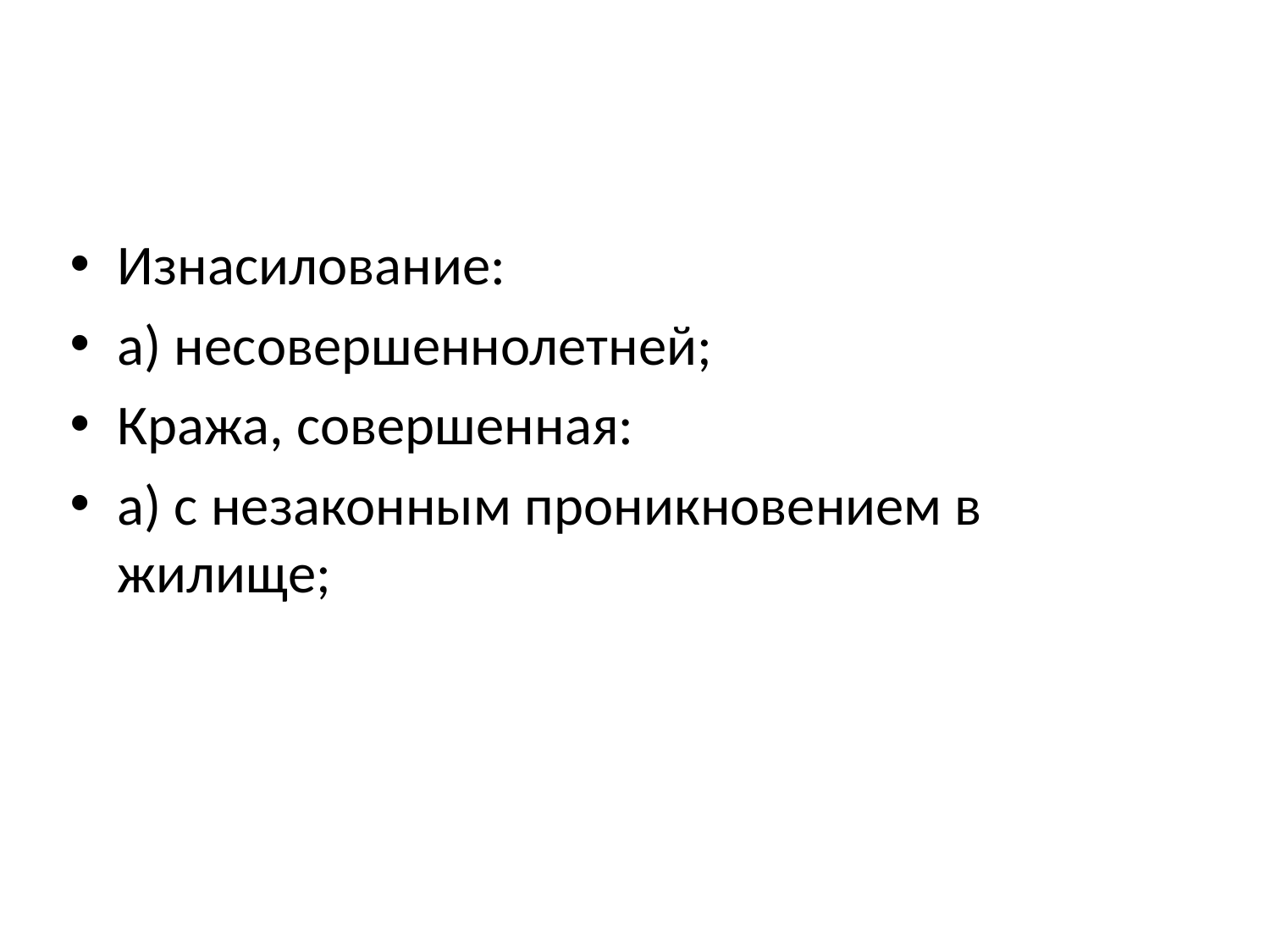

#
Изнасилование:
а) несовершеннолетней;
Кража, совершенная:
а) с незаконным проникновением в жилище;